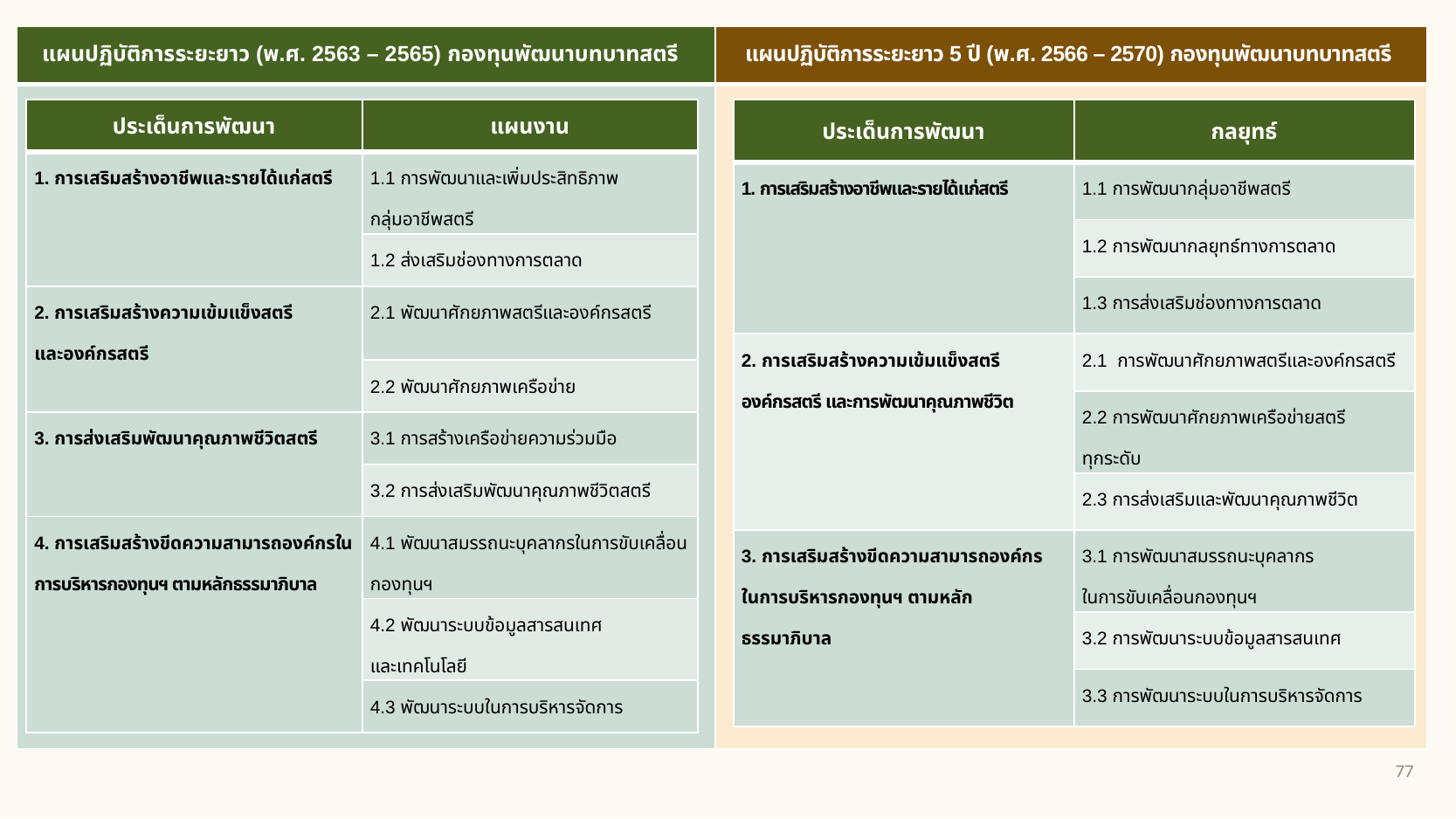

| แผนปฏิบัติการระยะยาว (พ.ศ. 2563 – 2565) กองทุนพัฒนาบทบาทสตรี | แผนปฏิบัติการระยะยาว 5 ปี (พ.ศ. 2566 – 2570) กองทุนพัฒนาบทบาทสตรี |
| --- | --- |
|  |  |
| ประเด็นการพัฒนา | แผนงาน |
| --- | --- |
| 1. การเสริมสร้างอาชีพและรายได้แก่สตรี | 1.1 การพัฒนาและเพิ่มประสิทธิภาพ กลุ่มอาชีพสตรี |
|  | 1.2 ส่งเสริมช่องทางการตลาด |
| 2. การเสริมสร้างความเข้มแข็งสตรี และองค์กรสตรี | 2.1 พัฒนาศักยภาพสตรีและองค์กรสตรี |
|  | 2.2 พัฒนาศักยภาพเครือข่าย |
| 3. การส่งเสริมพัฒนาคุณภาพชีวิตสตรี | 3.1 การสร้างเครือข่ายความร่วมมือ |
|  | 3.2 การส่งเสริมพัฒนาคุณภาพชีวิตสตรี |
| 4. การเสริมสร้างขีดความสามารถองค์กรในการบริหารกองทุนฯ ตามหลักธรรมาภิบาล | 4.1 พัฒนาสมรรถนะบุคลากรในการขับเคลื่อนกองทุนฯ |
|  | 4.2 พัฒนาระบบข้อมูลสารสนเทศ และเทคโนโลยี |
|  | 4.3 พัฒนาระบบในการบริหารจัดการ |
| ประเด็นการพัฒนา | กลยุทธ์ |
| --- | --- |
| 1. การเสริมสร้างอาชีพและรายได้แก่สตรี | 1.1 การพัฒนากลุ่มอาชีพสตรี |
|  | 1.2 การพัฒนากลยุทธ์ทางการตลาด |
|  | 1.3 การส่งเสริมช่องทางการตลาด |
| 2. การเสริมสร้างความเข้มแข็งสตรี องค์กรสตรี และการพัฒนาคุณภาพชีวิต | 2.1 การพัฒนาศักยภาพสตรีและองค์กรสตรี |
|  | 2.2 การพัฒนาศักยภาพเครือข่ายสตรี ทุกระดับ |
|  | 2.3 การส่งเสริมและพัฒนาคุณภาพชีวิต |
| 3. การเสริมสร้างขีดความสามารถองค์กร ในการบริหารกองทุนฯ ตามหลัก ธรรมาภิบาล | 3.1 การพัฒนาสมรรถนะบุคลากร ในการขับเคลื่อนกองทุนฯ |
|  | 3.2 การพัฒนาระบบข้อมูลสารสนเทศ |
|  | 3.3 การพัฒนาระบบในการบริหารจัดการ |
77